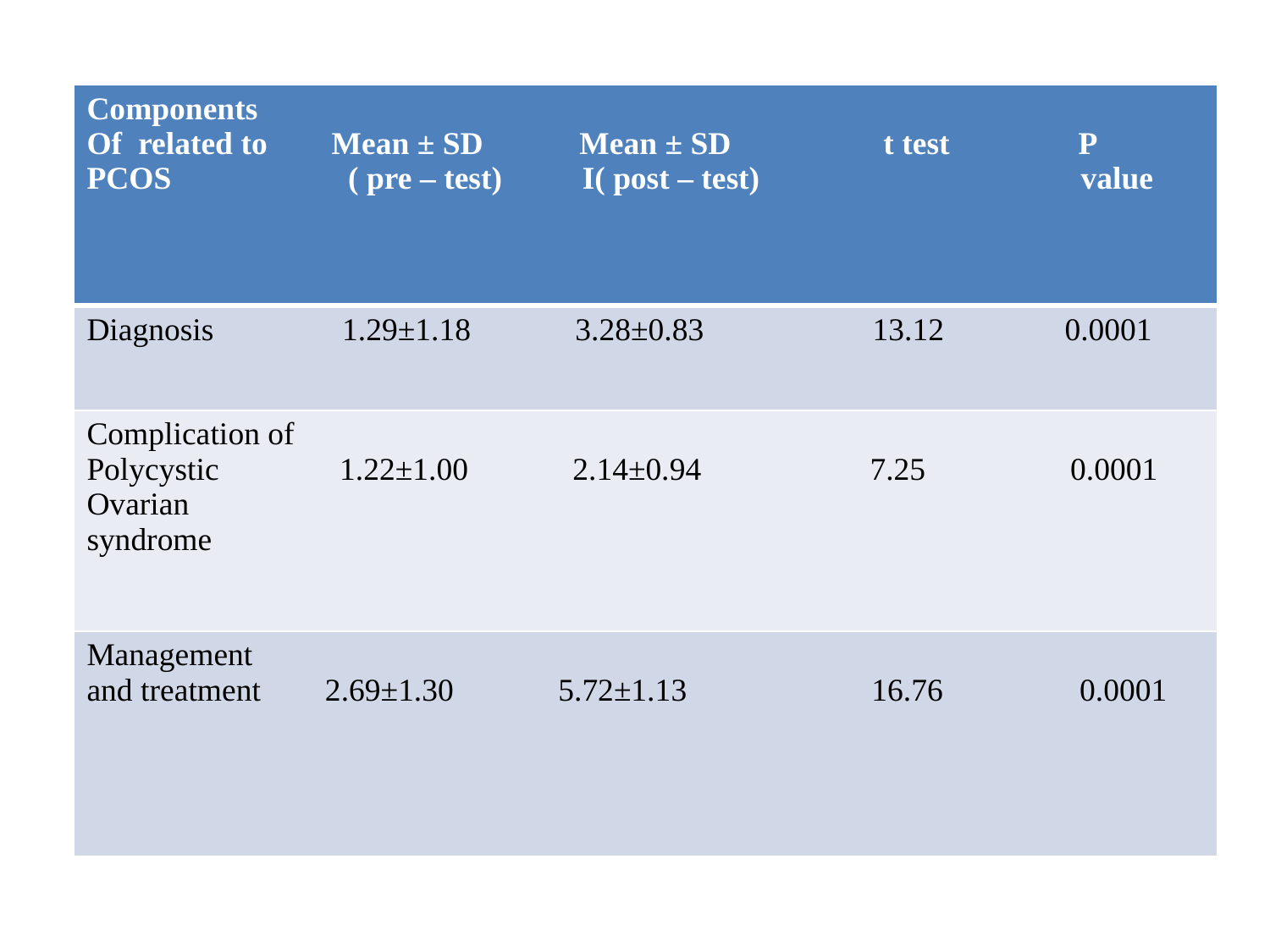

#
| Components Of related to Mean ± SD Mean ± SD t test P PCOS ( pre – test) I( post – test) value |
| --- |
| Diagnosis 1.29±1.18 3.28±0.83 13.12 0.0001 |
| Complication of Polycystic 1.22±1.00 2.14±0.94 7.25 0.0001 Ovarian syndrome |
| Management and treatment 2.69±1.30 5.72±1.13 16.76 0.0001 |